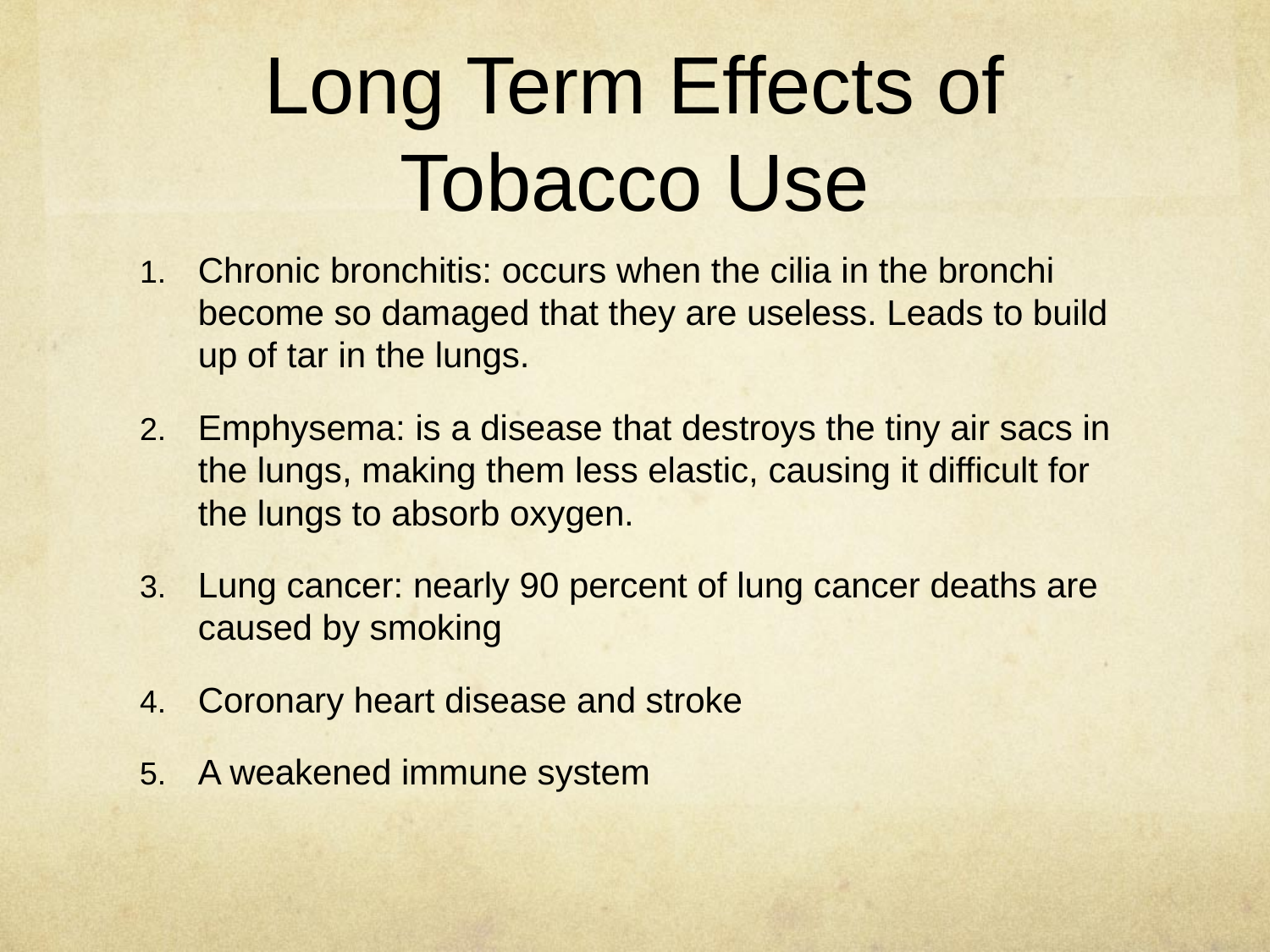

# Long Term Effects of Tobacco Use
Chronic bronchitis: occurs when the cilia in the bronchi become so damaged that they are useless. Leads to build up of tar in the lungs.
Emphysema: is a disease that destroys the tiny air sacs in the lungs, making them less elastic, causing it difficult for the lungs to absorb oxygen.
Lung cancer: nearly 90 percent of lung cancer deaths are caused by smoking
Coronary heart disease and stroke
A weakened immune system